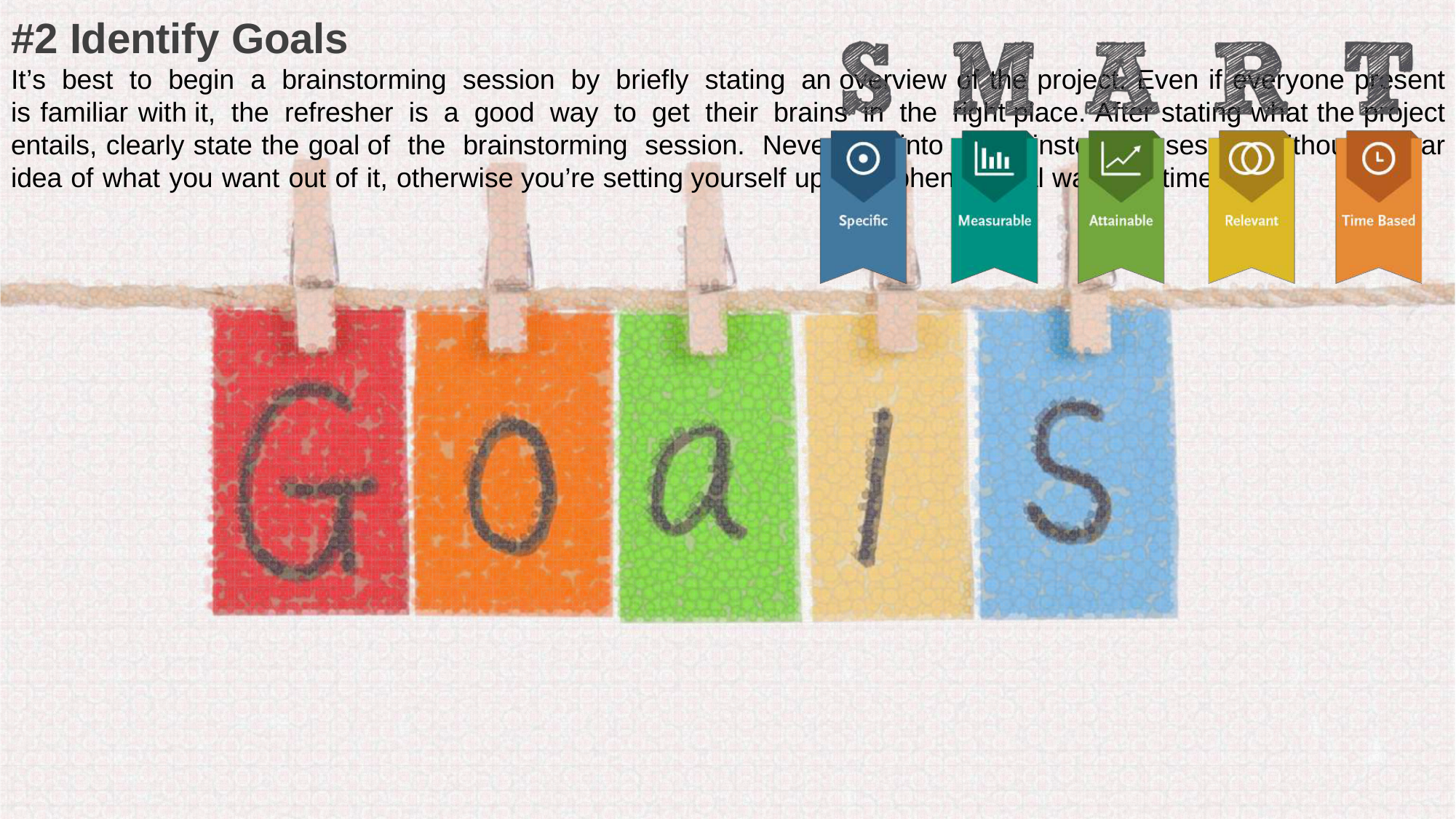

# #2 Identify Goals
It’s  best  to  begin  a  brainstorming  session  by  briefly  stating  an overview of the project. Even if everyone present is familiar with it,  the  refresher  is  a  good  way  to  get  their  brains  in  the  right place. After stating what the project entails, clearly state the goal of  the  brainstorming  session.  Never  go  into  a  brainstorming session without a clear idea of what you want out of it, otherwise you’re setting yourself up for a phenomenal waste of time.